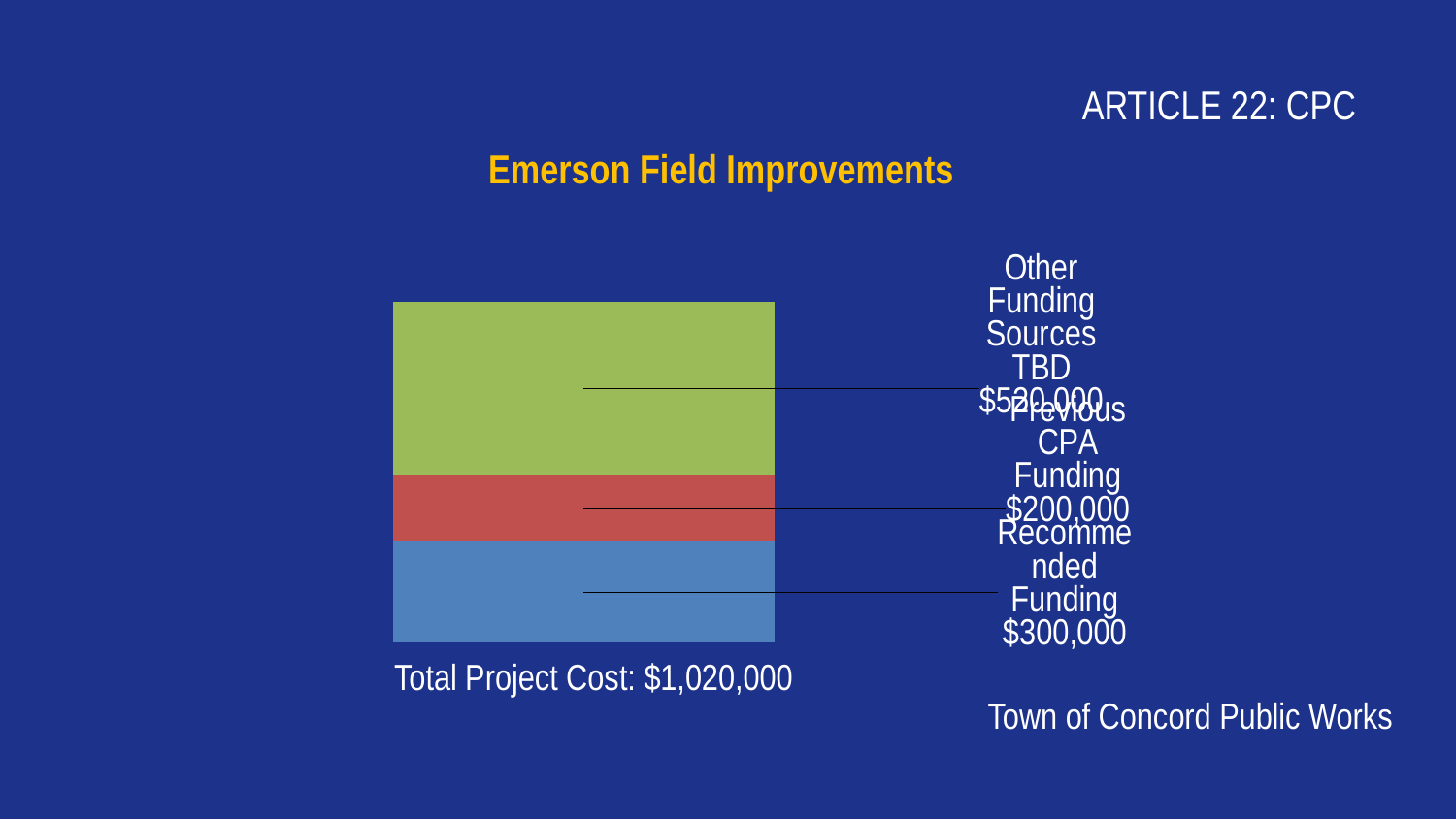

ARTICLE 22: CPC
Emerson Field Improvements

### Chart

| Category | Column1 | Series 2 | Series 3 |
|---|---|---|---|
|  | 300000.0 | 200000.0 | 520000.0 |
Total Project Cost: $1,020,000
Town of Concord Public Works
18